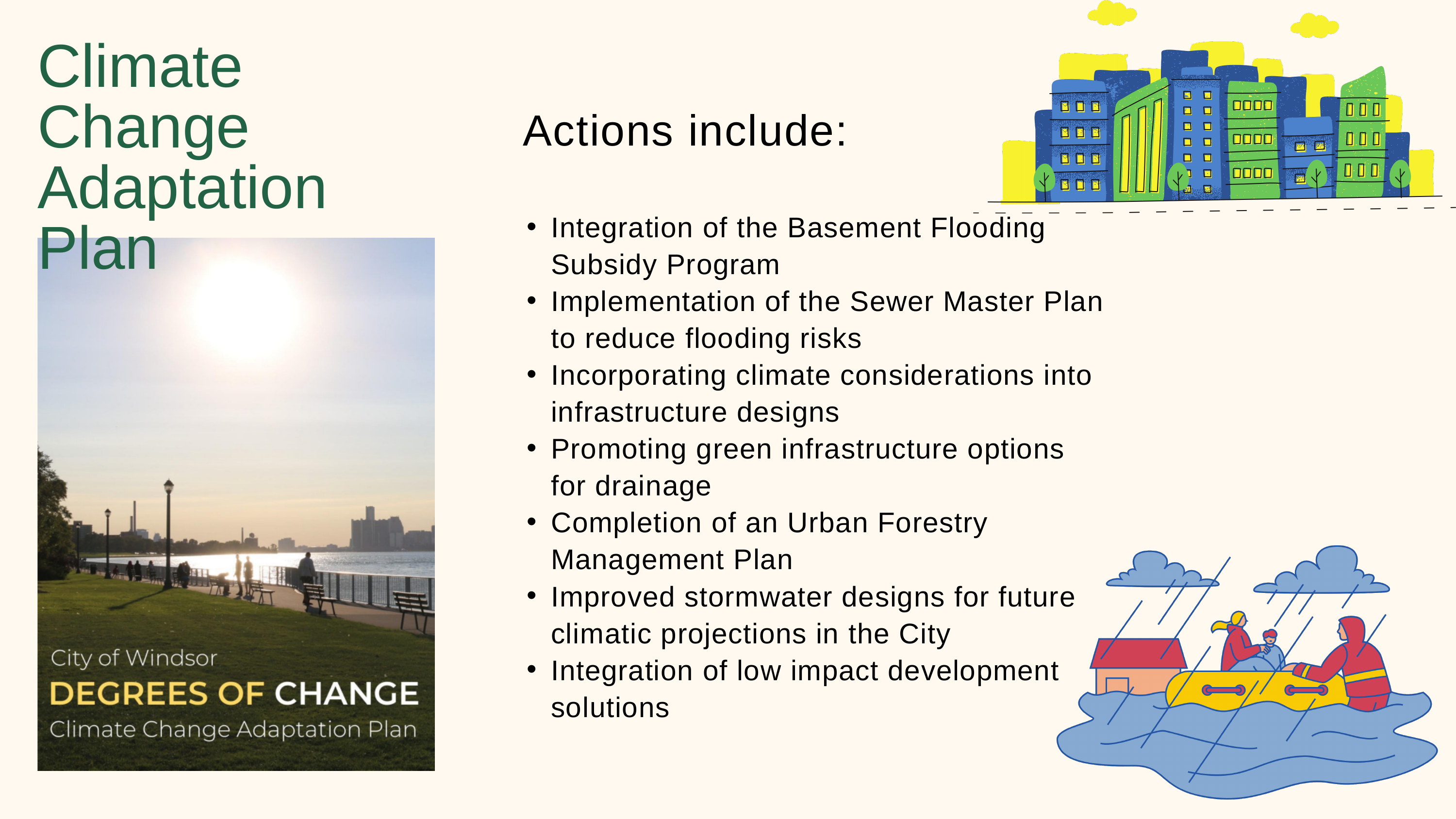

Climate Change Adaptation Plan
Actions include:
Integration of the Basement Flooding Subsidy Program
Implementation of the Sewer Master Plan to reduce flooding risks
Incorporating climate considerations into infrastructure designs
Promoting green infrastructure options for drainage
Completion of an Urban Forestry Management Plan
Improved stormwater designs for future climatic projections in the City
Integration of low impact development solutions